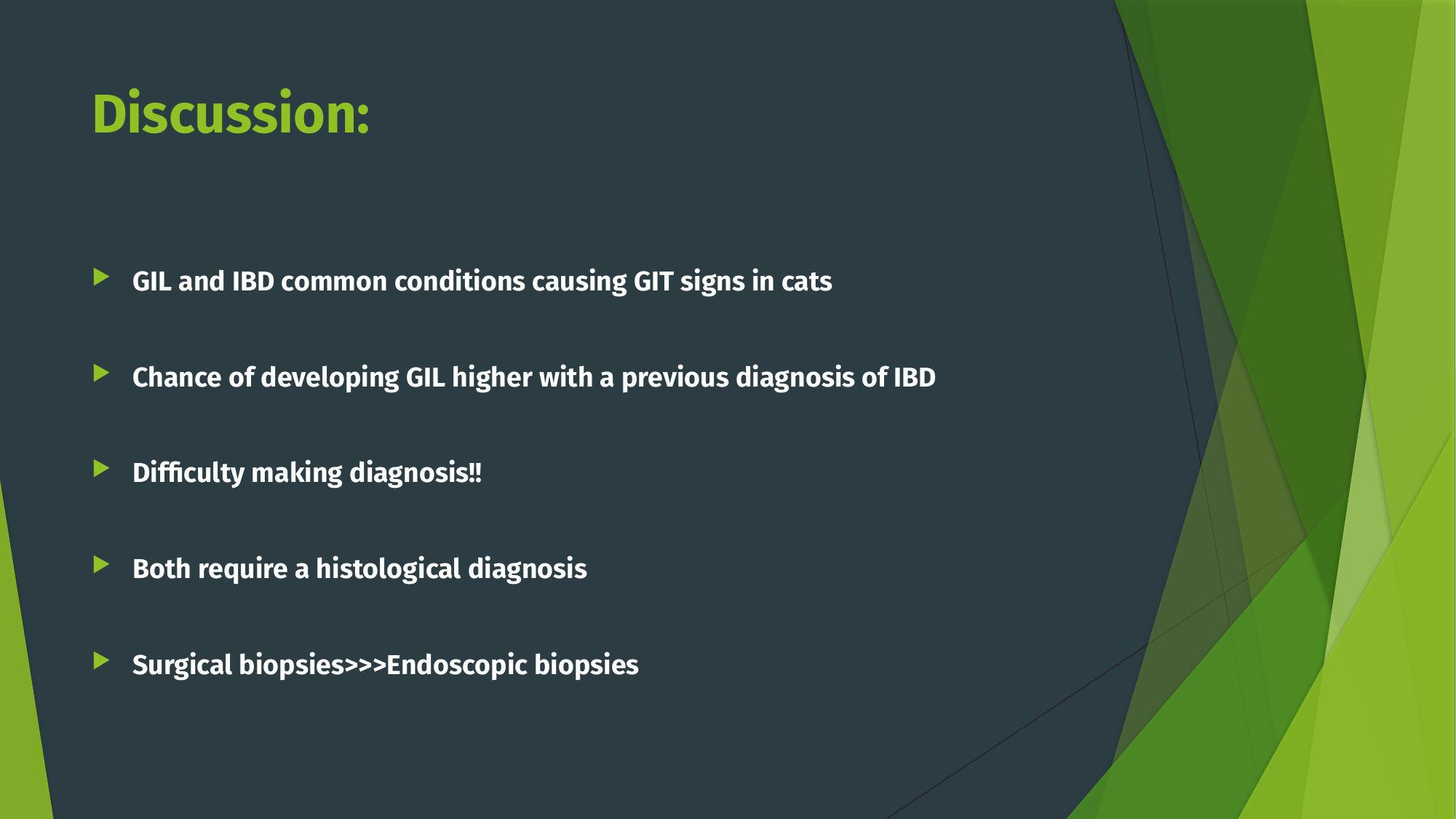

# Discussion:
GIL and IBD common conditions causing GIT signs in cats

Chance of developing GIL higher with a previous diagnosis of IBD

Difficulty making diagnosis!!

Both require a histological diagnosis

Surgical biopsies>>>Endoscopic biopsies